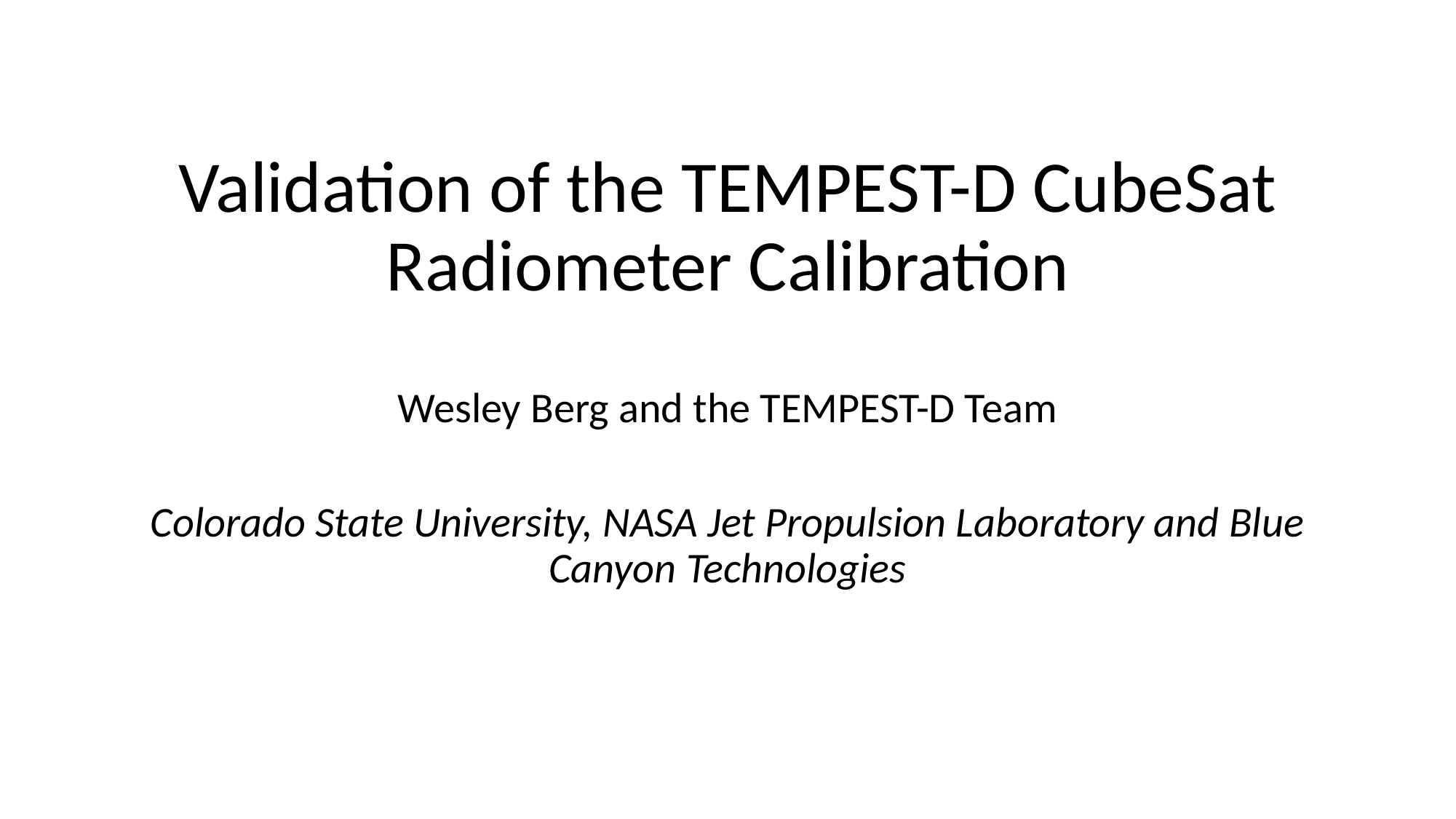

# Validation of the TEMPEST-D CubeSat Radiometer Calibration
Wesley Berg and the TEMPEST-D Team

Colorado State University, NASA Jet Propulsion Laboratory and Blue Canyon Technologies